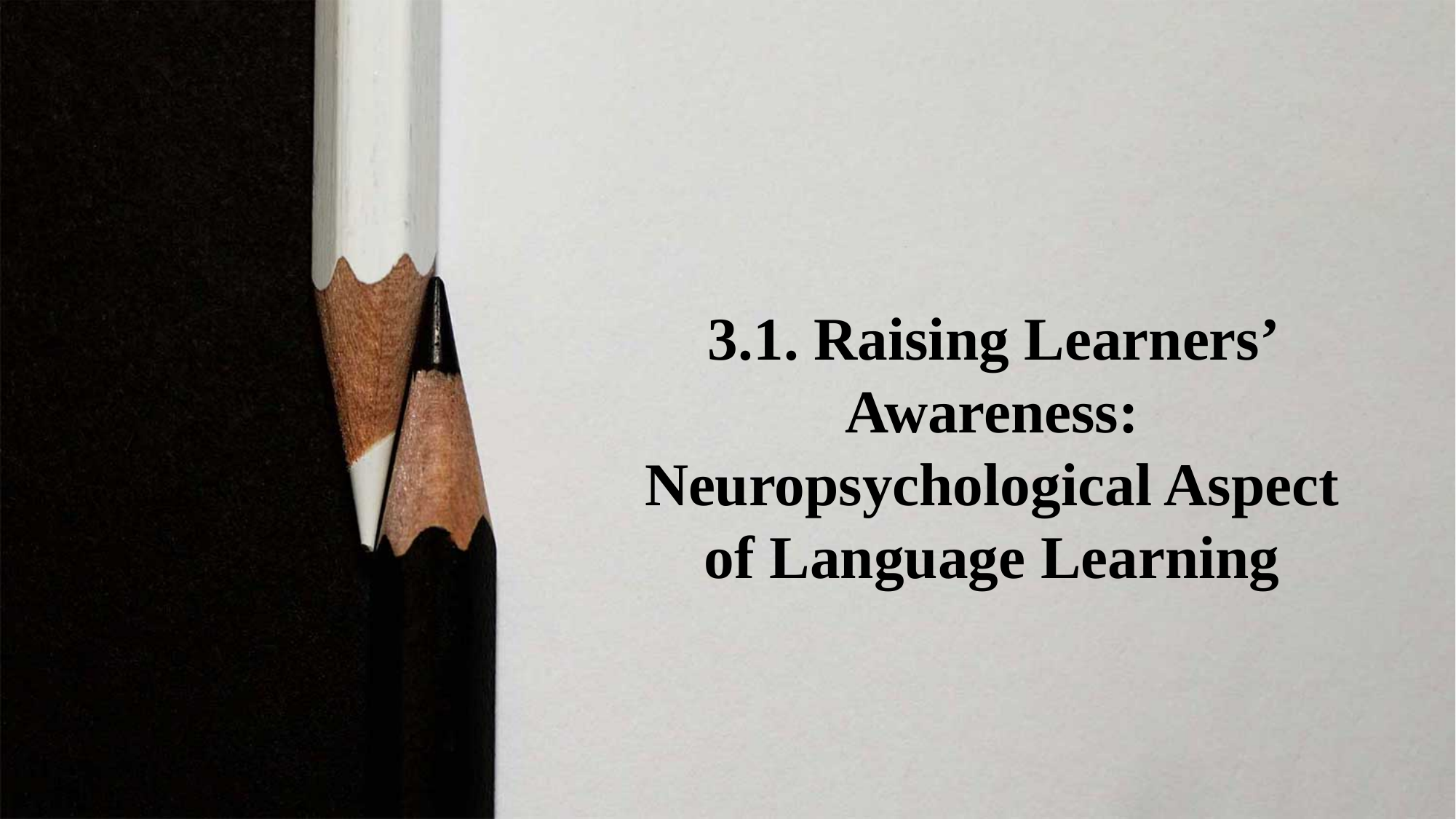

3.1. Raising Learners’ Awareness: Neuropsychological Aspect of Language Learning